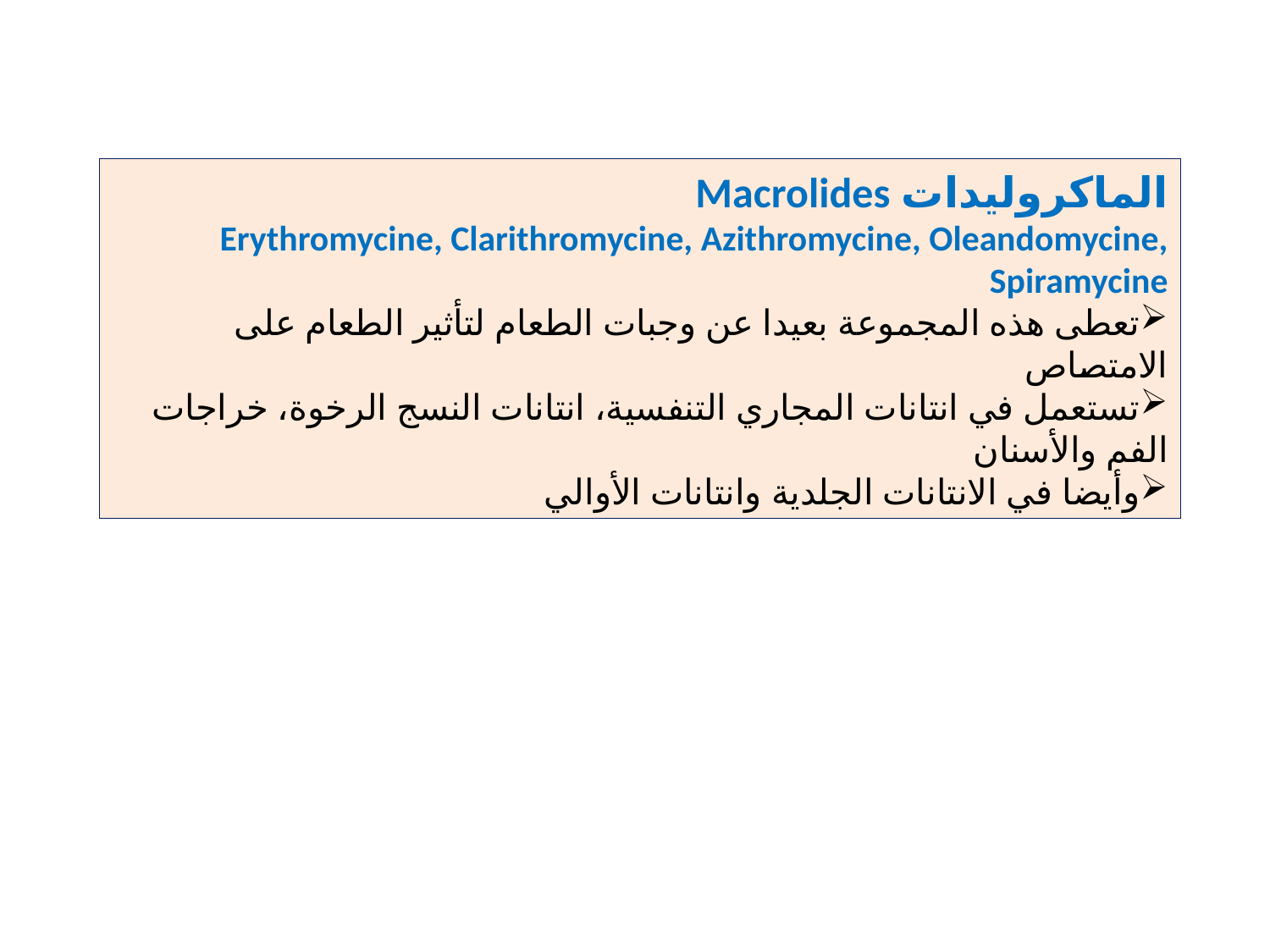

الماكروليدات Macrolides
Erythromycine, Clarithromycine, Azithromycine, Oleandomycine, Spiramycine
تعطى هذه المجموعة بعيدا عن وجبات الطعام لتأثير الطعام على الامتصاص
تستعمل في انتانات المجاري التنفسية، انتانات النسج الرخوة، خراجات الفم والأسنان
وأيضا في الانتانات الجلدية وانتانات الأوالي